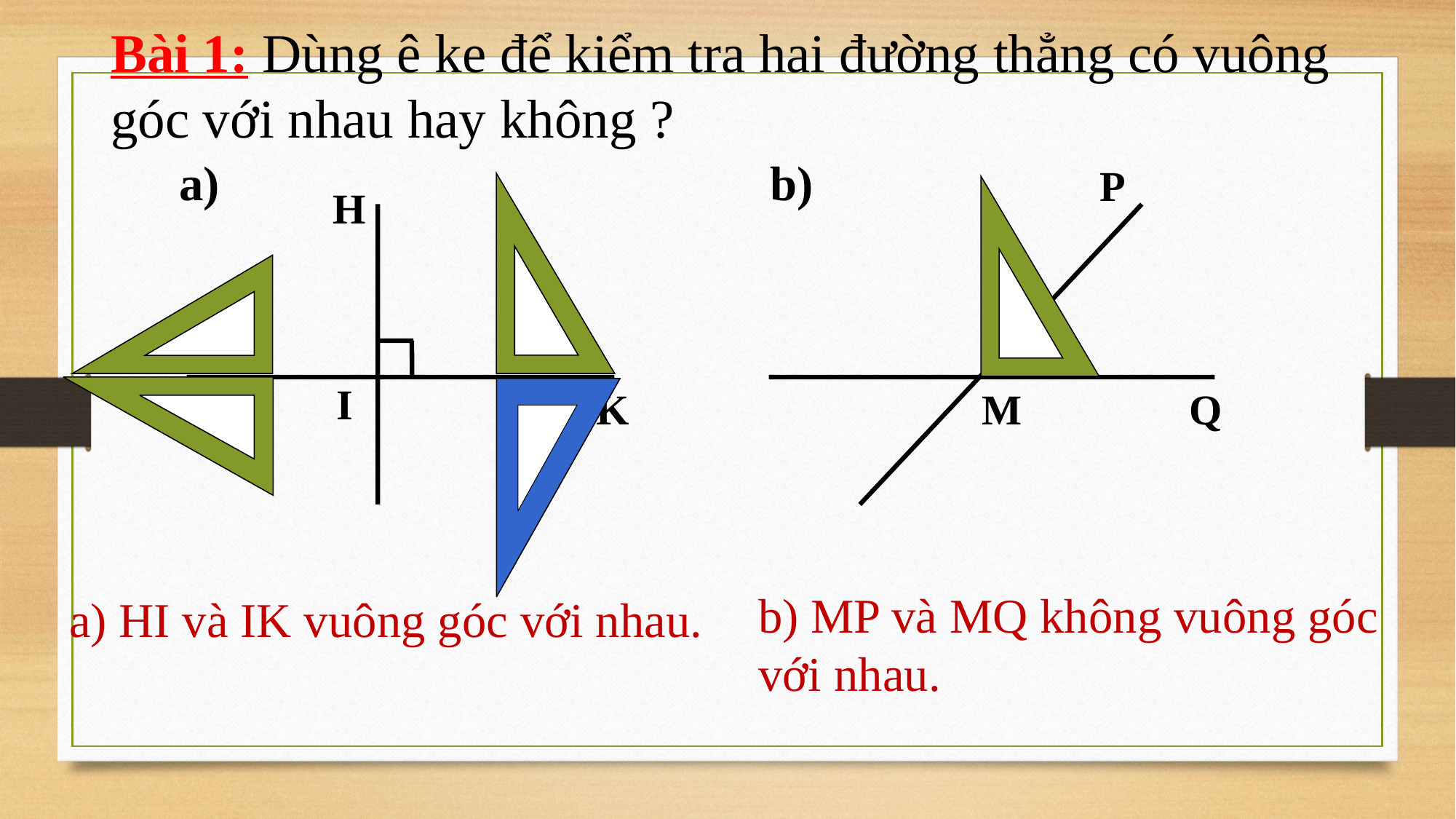

Bài 1: Dùng ê ke để kiểm tra hai đường thẳng có vuông góc với nhau hay không ?
a)
H

I
K
b)
P

Q
M

b) MP và MQ không vuông góc với nhau.
a) HI và IK vuông góc với nhau.